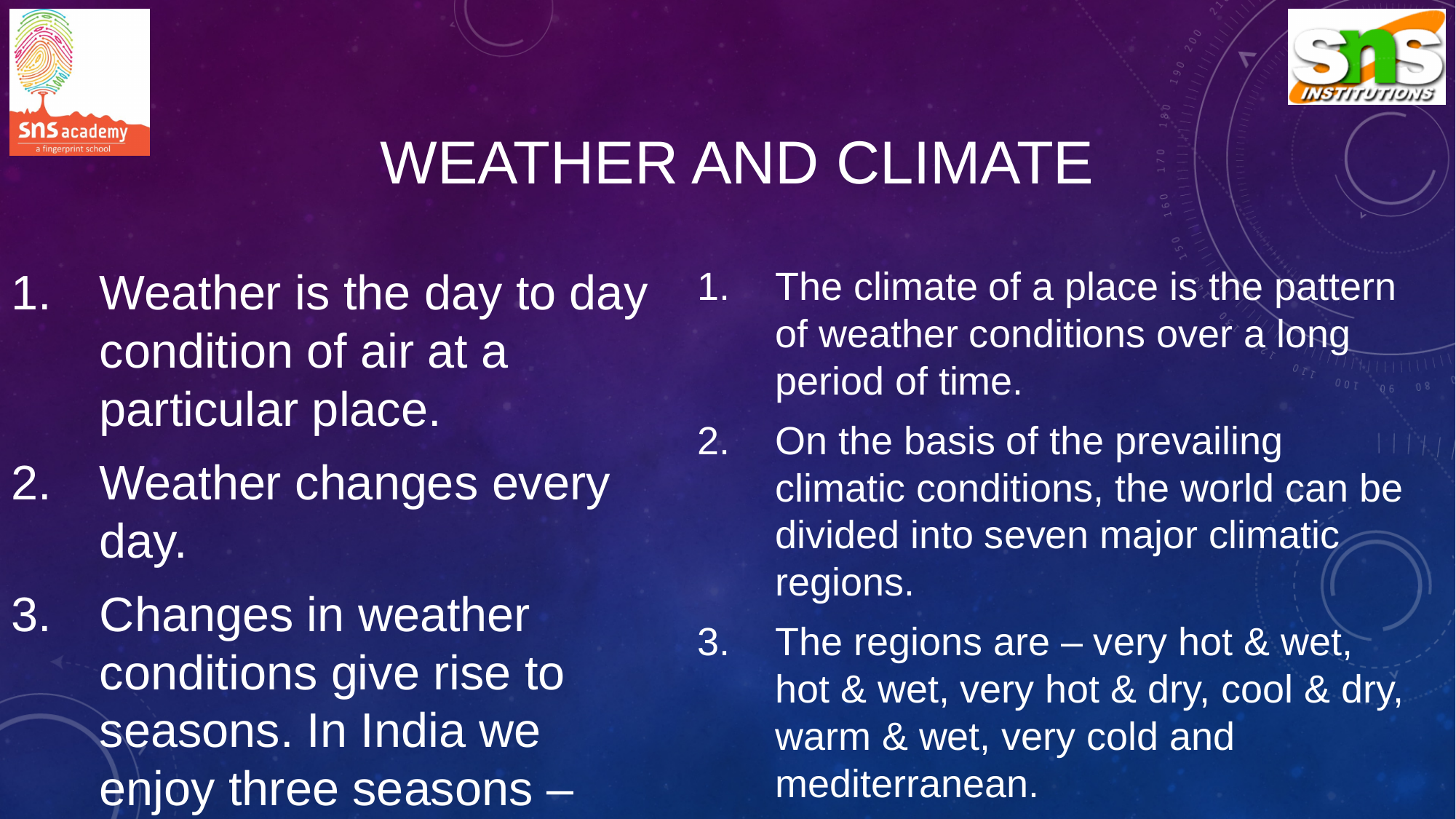

# WEATHER AND CLIMATE
The climate of a place is the pattern of weather conditions over a long period of time.
On the basis of the prevailing climatic conditions, the world can be divided into seven major climatic regions.
The regions are – very hot & wet, hot & wet, very hot & dry, cool & dry, warm & wet, very cold and mediterranean.
Weather is the day to day condition of air at a particular place.
Weather changes every day.
Changes in weather conditions give rise to seasons. In India we enjoy three seasons –summer, winter and monsoon.